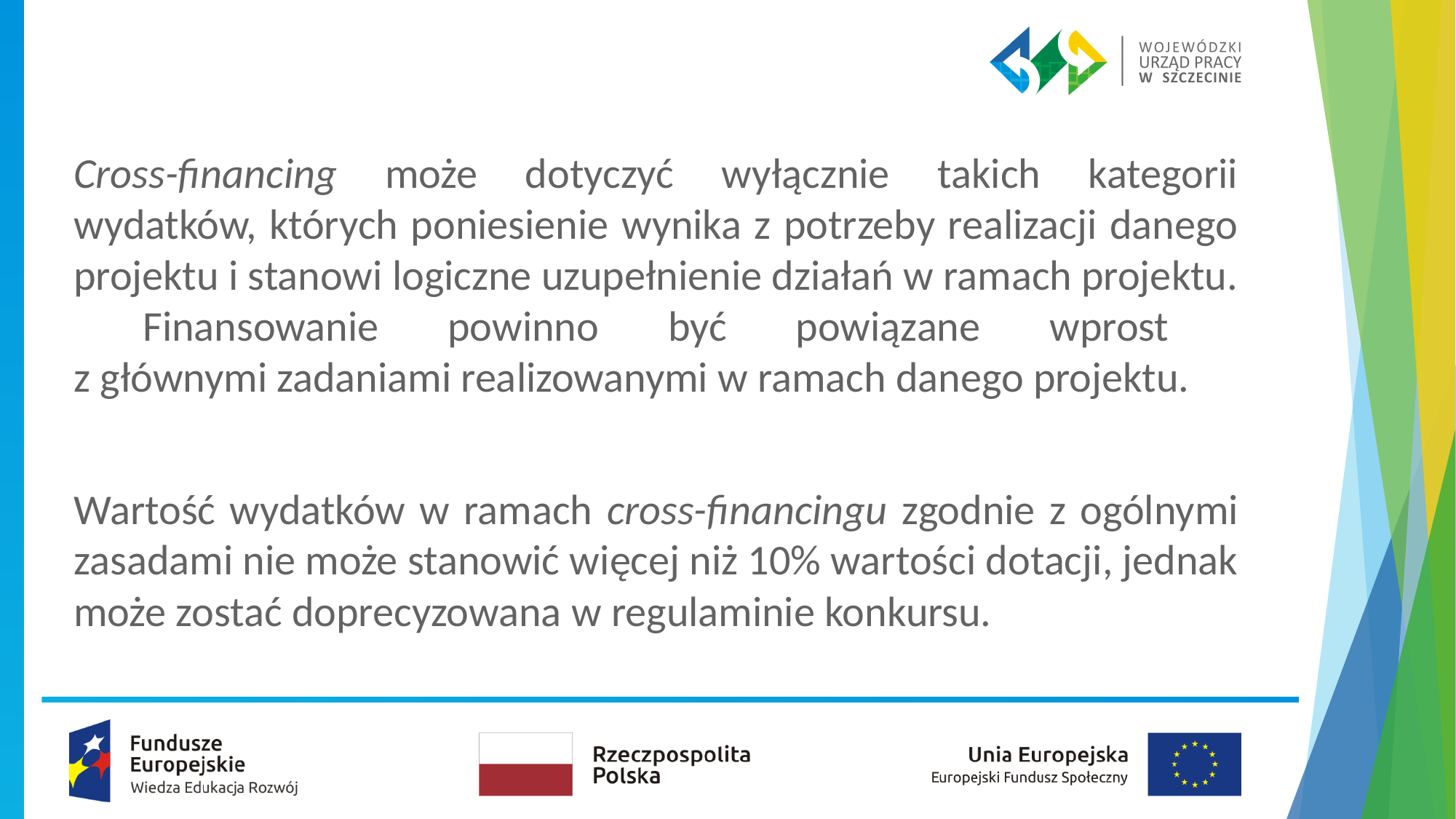

Cross-financing może dotyczyć wyłącznie takich kategorii wydatków, których poniesienie wynika z potrzeby realizacji danego projektu i stanowi logiczne uzupełnienie działań w ramach projektu.  Finansowanie powinno być powiązane wprost
z głównymi zadaniami realizowanymi w ramach danego projektu.

Wartość wydatków w ramach cross-financingu zgodnie z ogólnymi zasadami nie może stanowić więcej niż 10% wartości dotacji, jednak może zostać doprecyzowana w regulaminie konkursu.